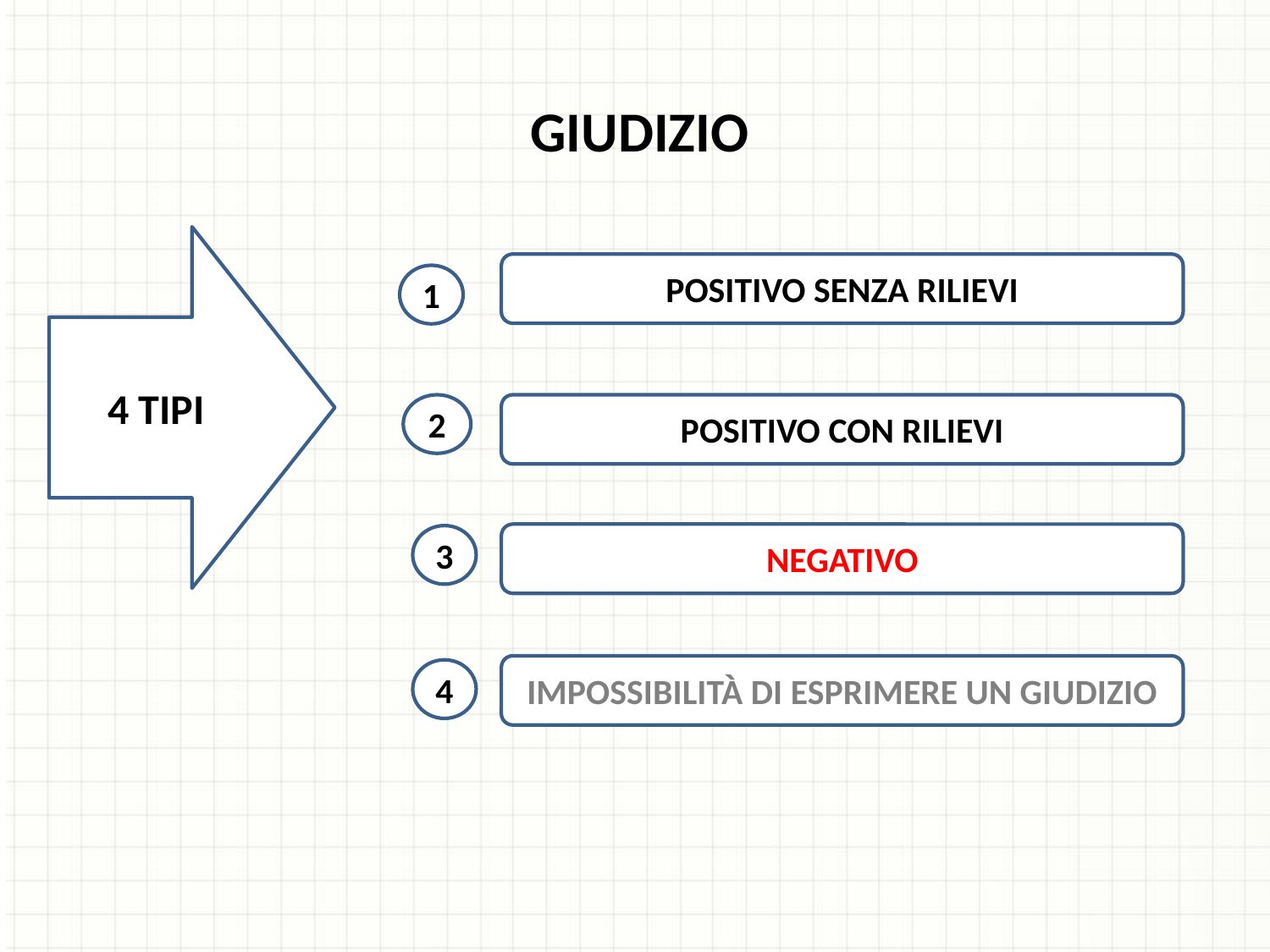

GIUDIZIO
4 TIPI
POSITIVO SENZA RILIEVI
1
2
POSITIVO CON RILIEVI
NEGATIVO
3
IMPOSSIBILITÀ DI ESPRIMERE UN GIUDIZIO
4